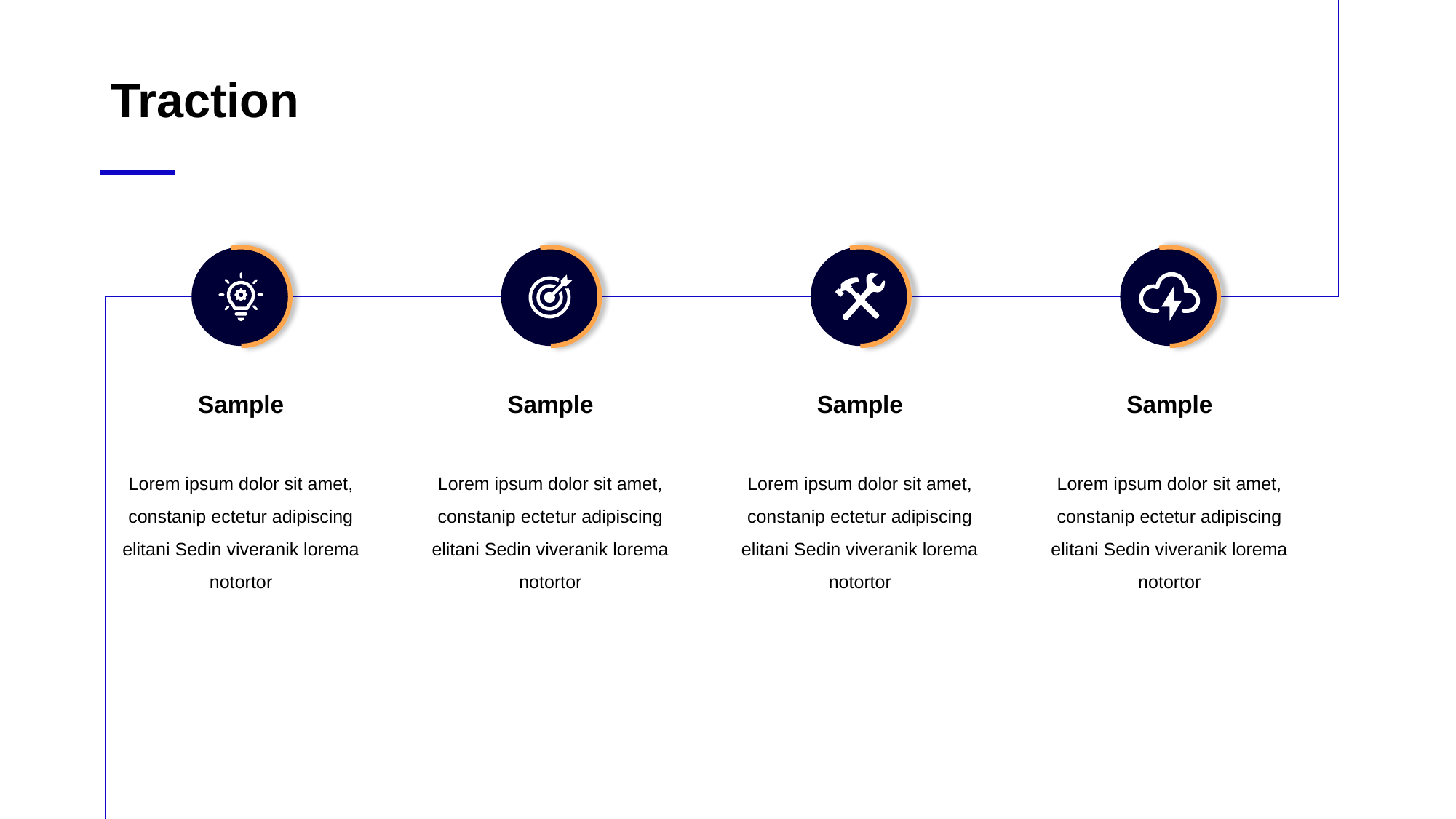

# Traction

Sample

Lorem ipsum dolor sit amet, constanip ectetur adipiscing elitani Sedin viveranik lorema notortor

Sample

Lorem ipsum dolor sit amet, constanip ectetur adipiscing elitani Sedin viveranik lorema notortor

Sample

Lorem ipsum dolor sit amet, constanip ectetur adipiscing elitani Sedin viveranik lorema notortor

Sample

Lorem ipsum dolor sit amet, constanip ectetur adipiscing elitani Sedin viveranik lorema notortor